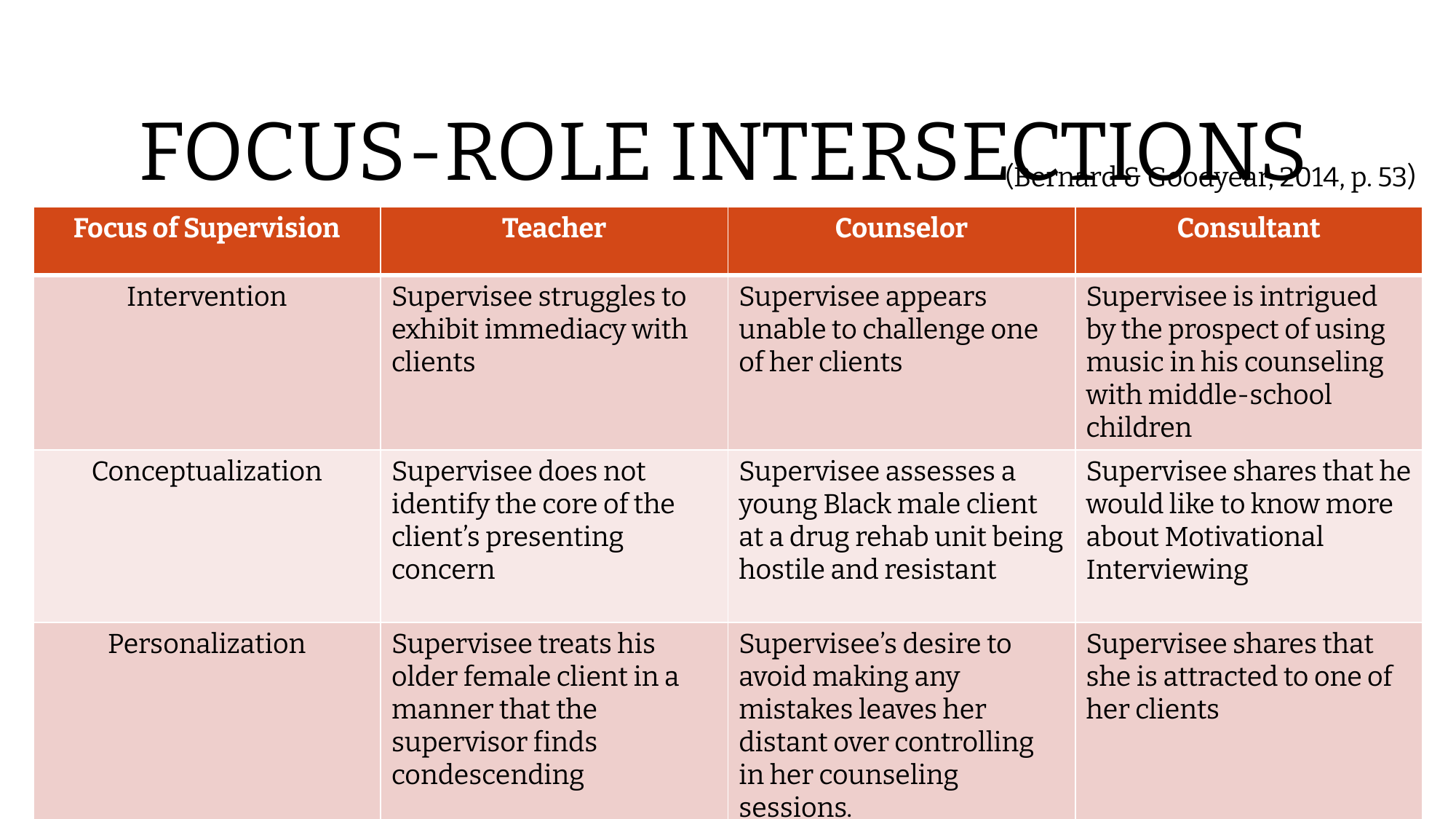

# Focus-Role Intersections
(Bernard & Goodyear, 2014, p. 53)
| Focus of Supervision | Teacher | Counselor | Consultant |
| --- | --- | --- | --- |
| Intervention | Supervisee struggles to exhibit immediacy with clients | Supervisee appears unable to challenge one of her clients | Supervisee is intrigued by the prospect of using music in his counseling with middle-school children |
| Conceptualization | Supervisee does not identify the core of the client’s presenting concern | Supervisee assesses a young Black male client at a drug rehab unit being hostile and resistant | Supervisee shares that he would like to know more about Motivational Interviewing |
| Personalization | Supervisee treats his older female client in a manner that the supervisor finds condescending | Supervisee’s desire to avoid making any mistakes leaves her distant over controlling in her counseling sessions. | Supervisee shares that she is attracted to one of her clients |